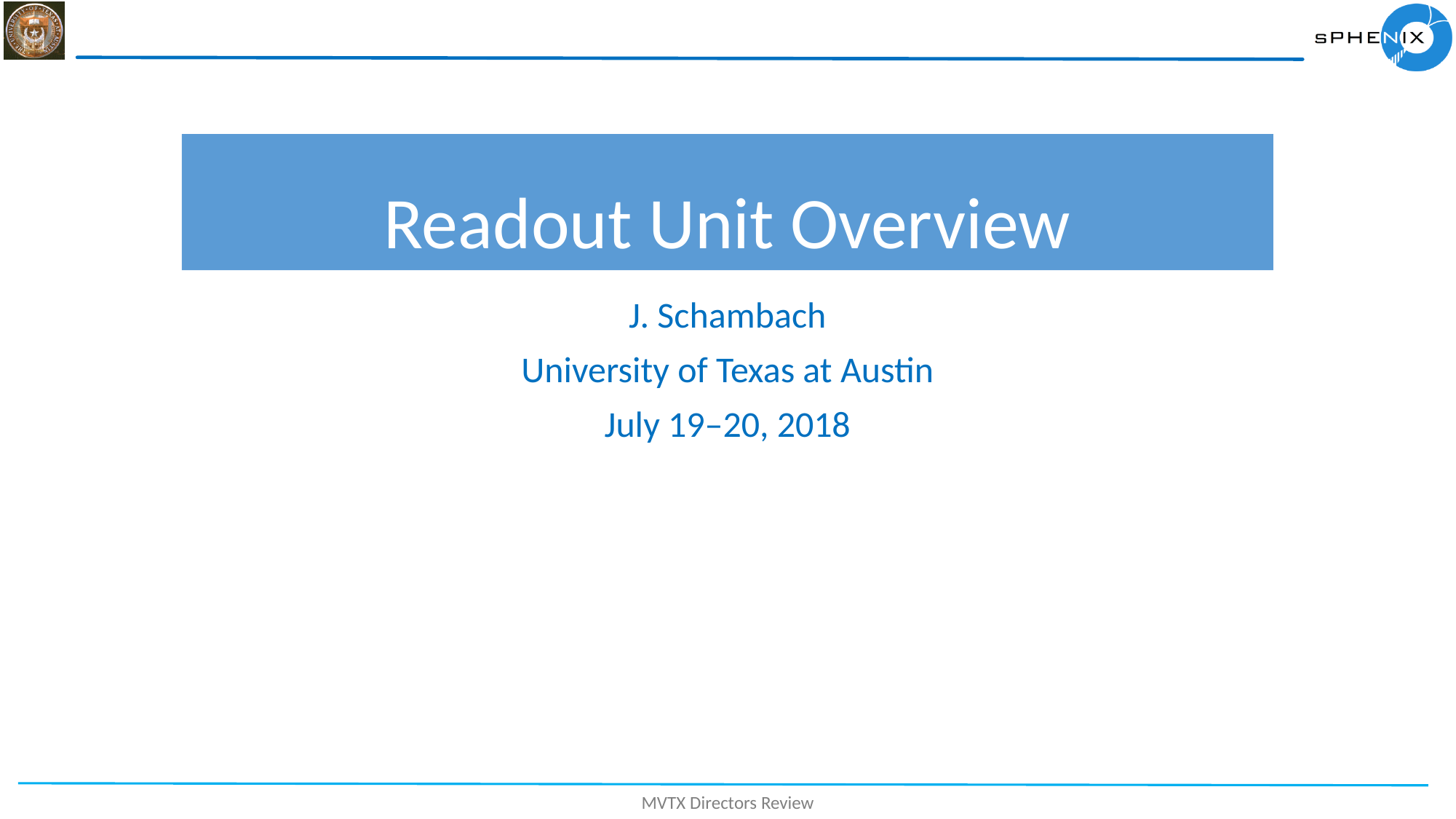

# Readout Unit Overview
J. Schambach
University of Texas at Austin
July 19–20, 2018